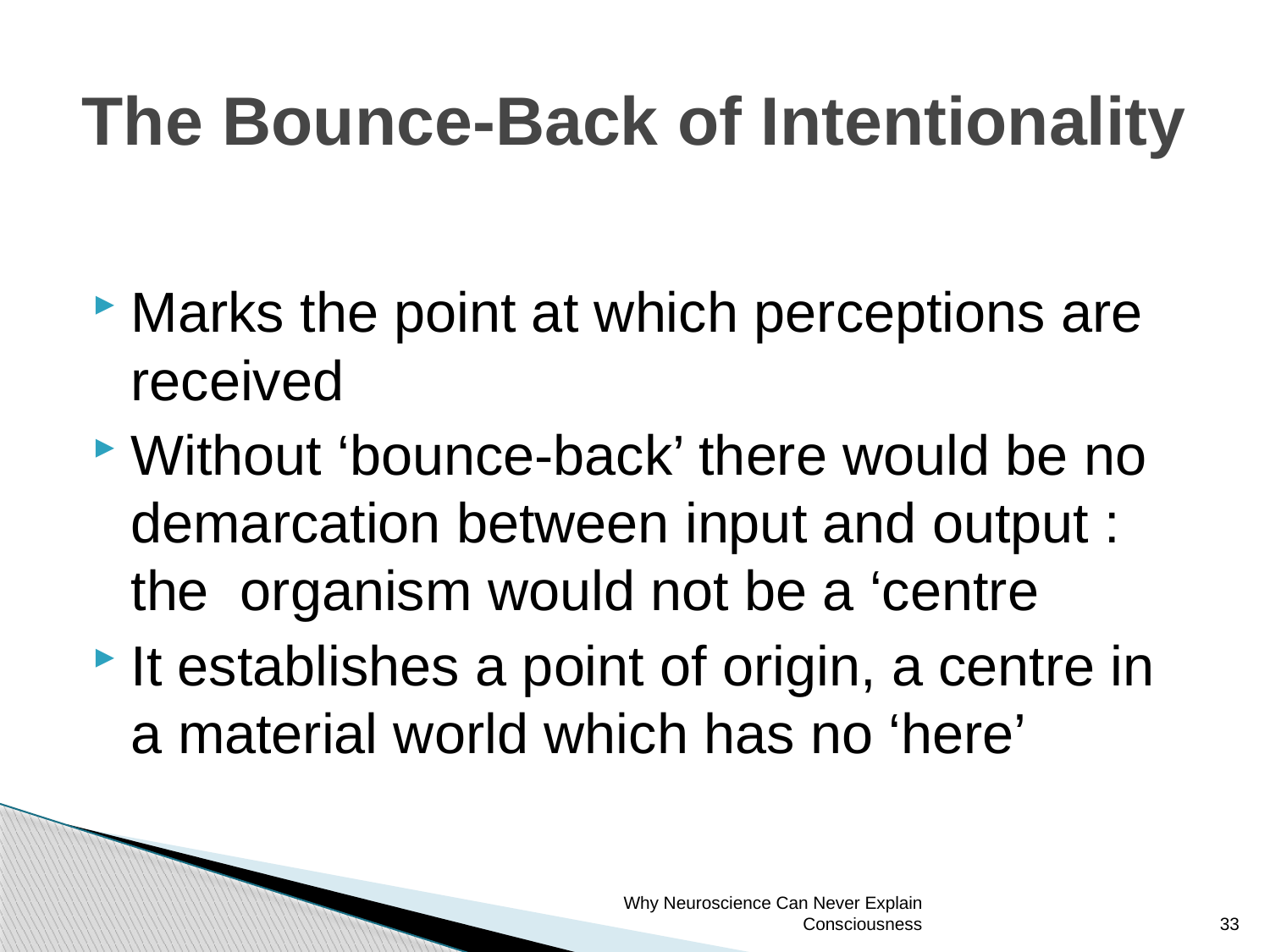

# The Bounce-Back of Intentionality

Marks the point at which perceptions are received
Without ‘bounce-back’ there would be no demarcation between input and output : the  organism would not be a ‘centre
It establishes a point of origin, a centre in a material world which has no ‘here’
Why Neuroscience Can Never Explain Consciousness
33